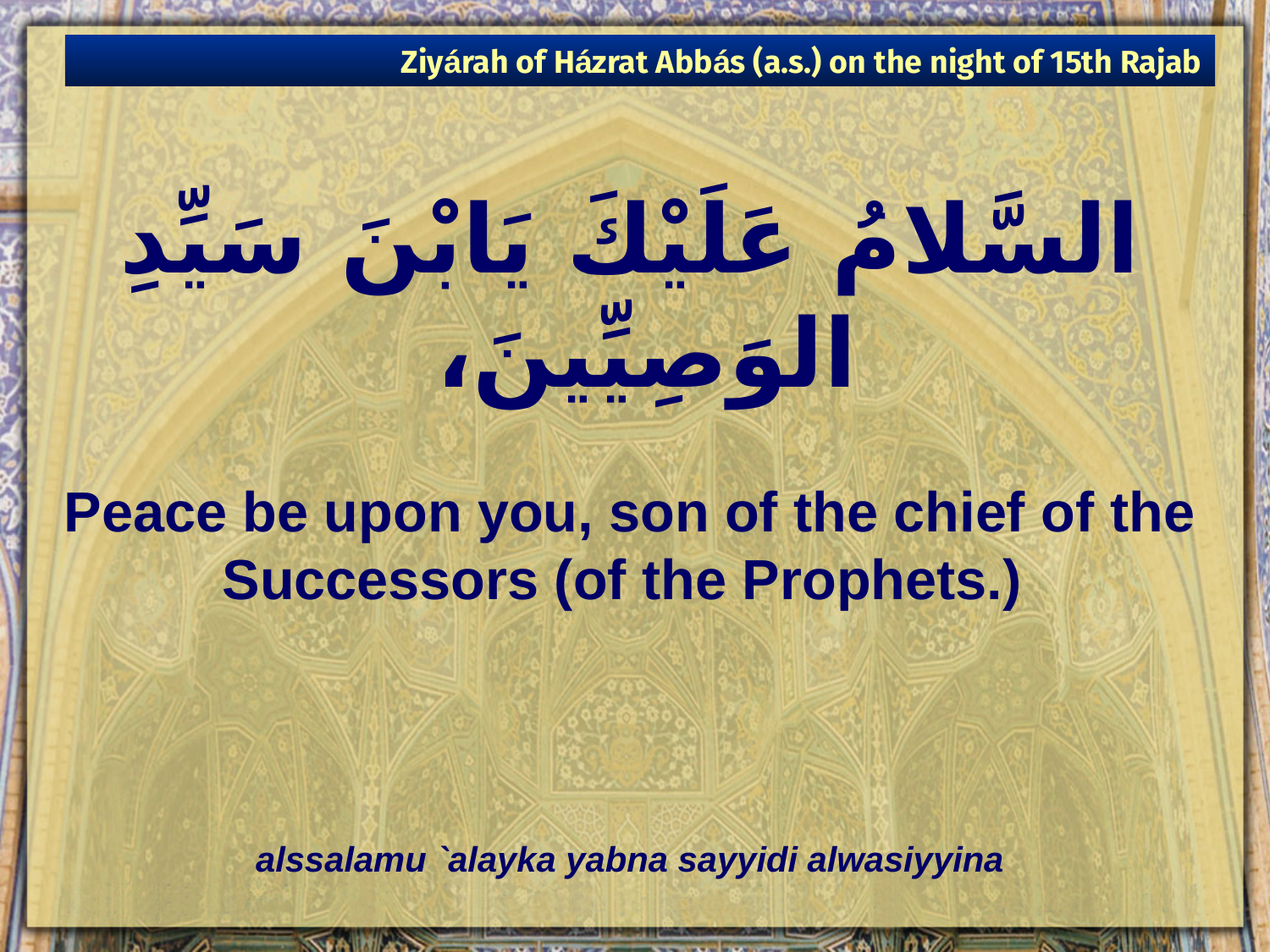

Ziyárah of Házrat Abbás (a.s.) on the night of 15th Rajab
# السَّلامُ عَلَيْكَ يَابْنَ سَيِّدِ الوَصِيِّينَ،
Peace be upon you, son of the chief of the Successors (of the Prophets.)
alssalamu `alayka yabna sayyidi alwasiyyina